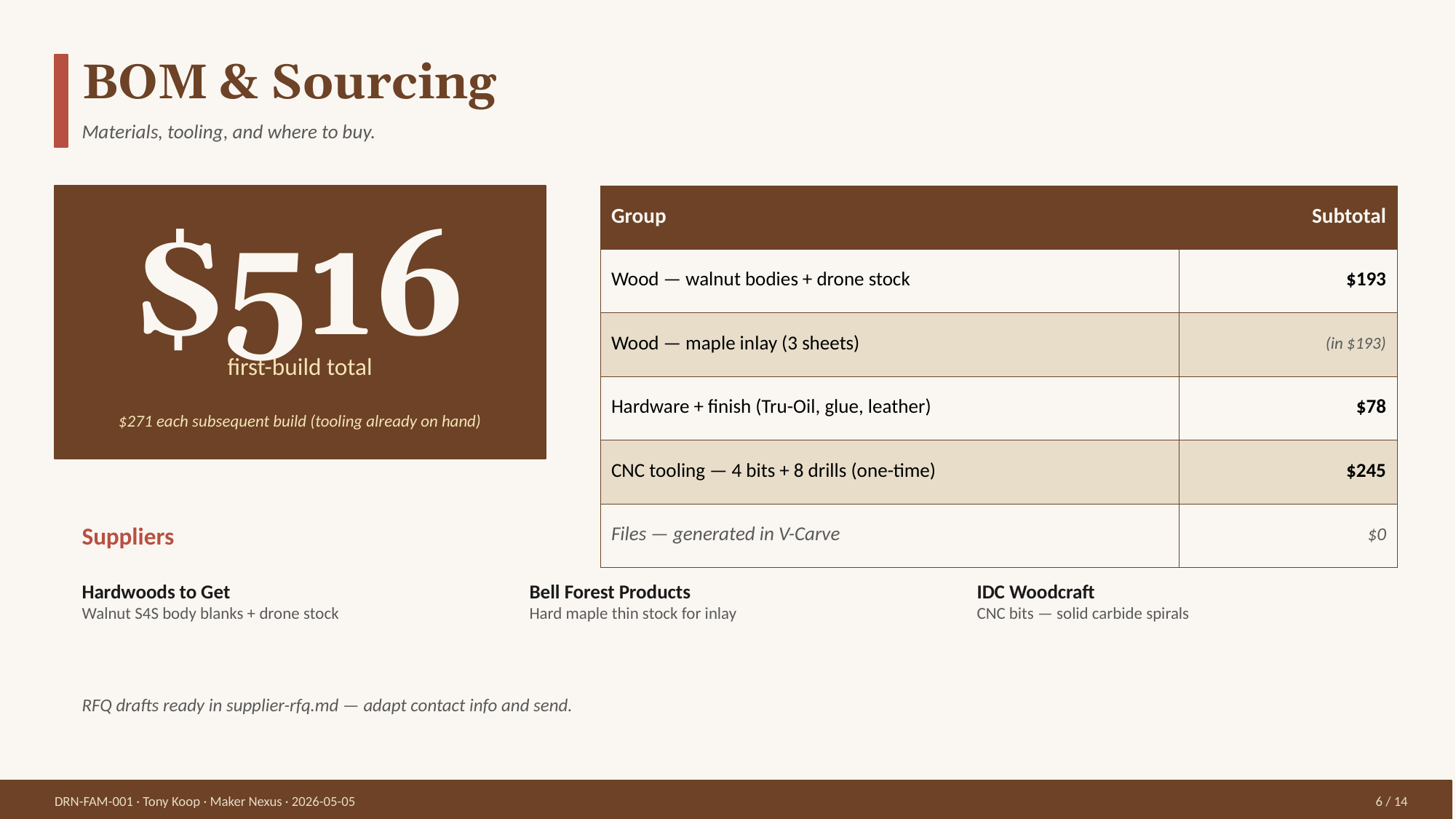

BOM & Sourcing

Materials, tooling, and where to buy.

| Group | Subtotal |
| --- | --- |
| Wood — walnut bodies + drone stock | $193 |
| Wood — maple inlay (3 sheets) | (in $193) |
| Hardware + finish (Tru-Oil, glue, leather) | $78 |
| CNC tooling — 4 bits + 8 drills (one-time) | $245 |
| Files — generated in V-Carve | $0 |
$516
first-build total
$271 each subsequent build (tooling already on hand)
Suppliers
Hardwoods to Get
Walnut S4S body blanks + drone stock
Bell Forest Products
Hard maple thin stock for inlay
IDC Woodcraft
CNC bits — solid carbide spirals
RFQ drafts ready in supplier-rfq.md — adapt contact info and send.

DRN-FAM-001 · Tony Koop · Maker Nexus · 2026-05-05
6 / 14